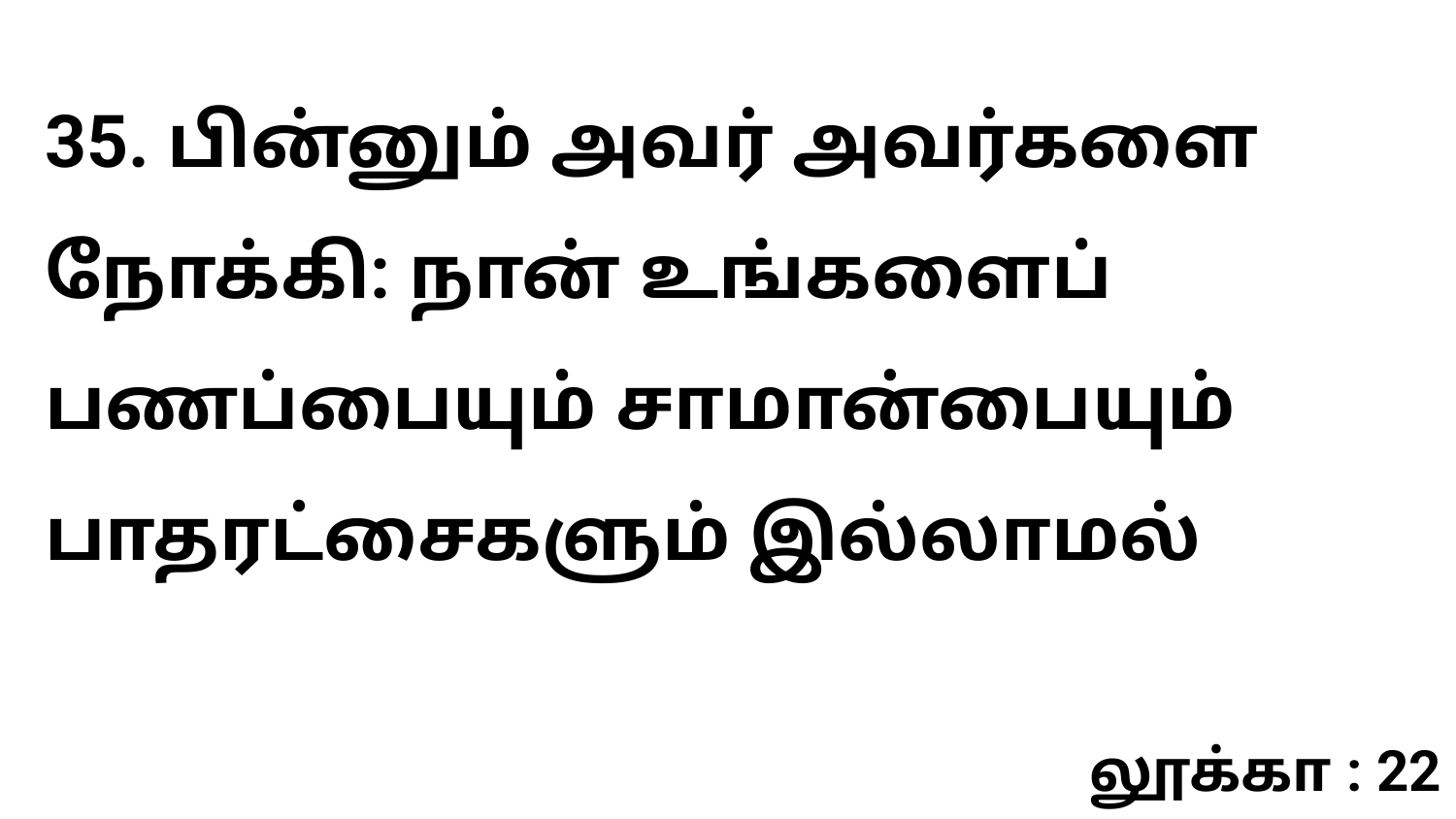

35. பின்னும் அவர் அவர்களை நோக்கி: நான் உங்களைப் பணப்பையும் சாமான்பையும் பாதரட்சைகளும் இல்லாமல்
லூக்கா : 22